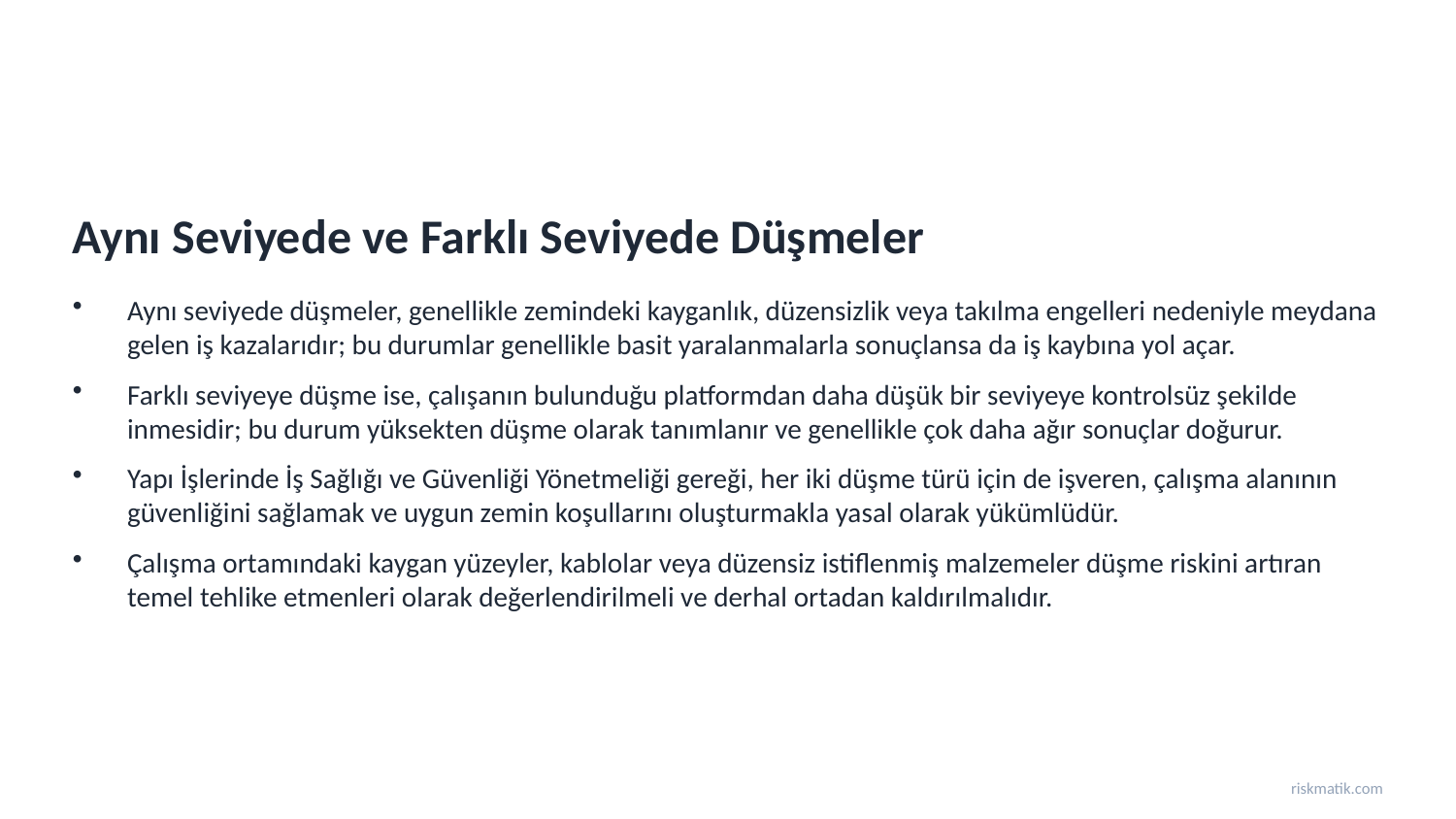

Aynı Seviyede ve Farklı Seviyede Düşmeler
Aynı seviyede düşmeler, genellikle zemindeki kayganlık, düzensizlik veya takılma engelleri nedeniyle meydana gelen iş kazalarıdır; bu durumlar genellikle basit yaralanmalarla sonuçlansa da iş kaybına yol açar.
Farklı seviyeye düşme ise, çalışanın bulunduğu platformdan daha düşük bir seviyeye kontrolsüz şekilde inmesidir; bu durum yüksekten düşme olarak tanımlanır ve genellikle çok daha ağır sonuçlar doğurur.
Yapı İşlerinde İş Sağlığı ve Güvenliği Yönetmeliği gereği, her iki düşme türü için de işveren, çalışma alanının güvenliğini sağlamak ve uygun zemin koşullarını oluşturmakla yasal olarak yükümlüdür.
Çalışma ortamındaki kaygan yüzeyler, kablolar veya düzensiz istiflenmiş malzemeler düşme riskini artıran temel tehlike etmenleri olarak değerlendirilmeli ve derhal ortadan kaldırılmalıdır.
riskmatik.com